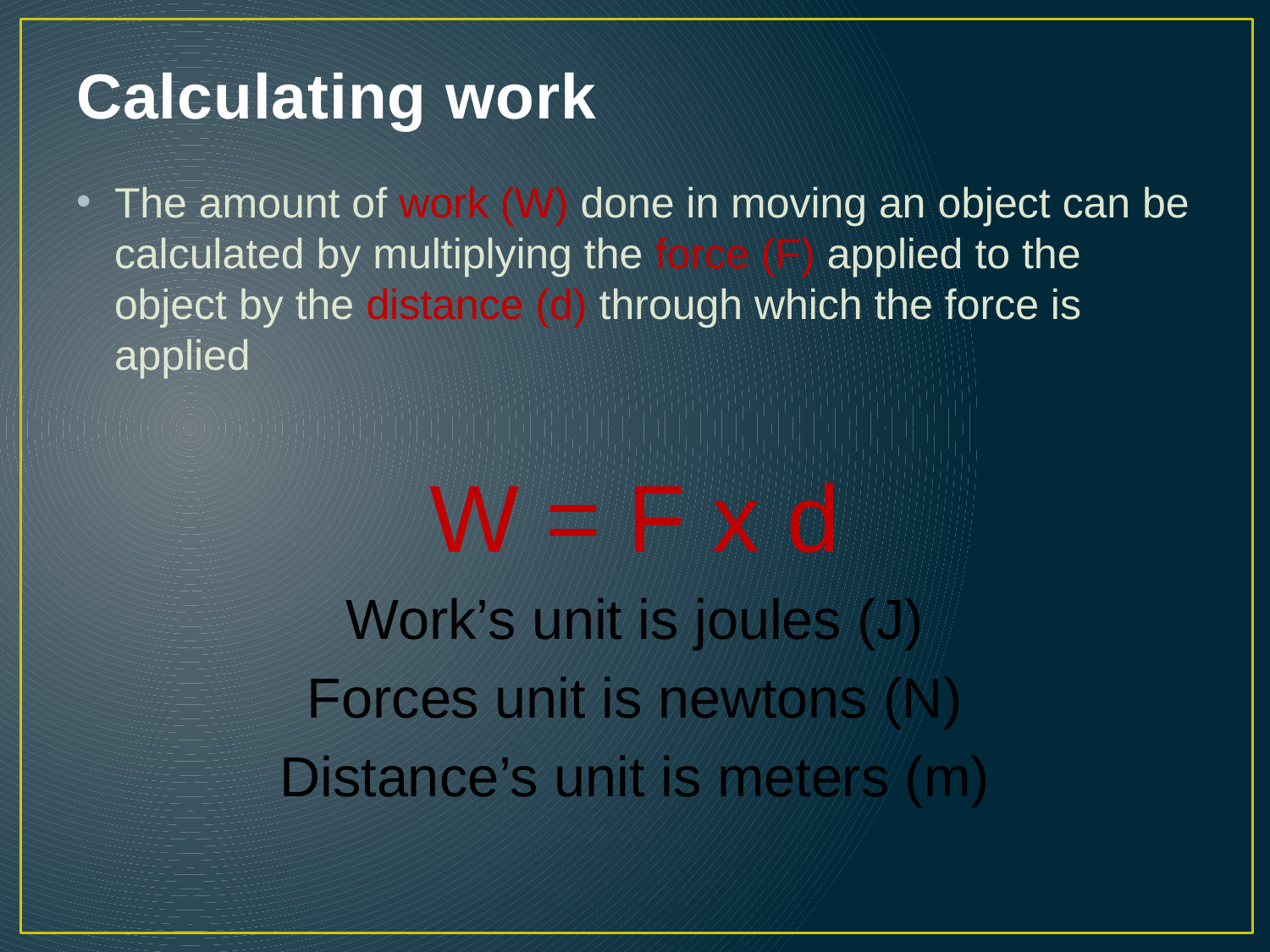

# Calculating work
The amount of work (W) done in moving an object can be calculated by multiplying the force (F) applied to the object by the distance (d) through which the force is applied

W = F x d
Work’s unit is joules (J)
Forces unit is newtons (N)
Distance’s unit is meters (m)